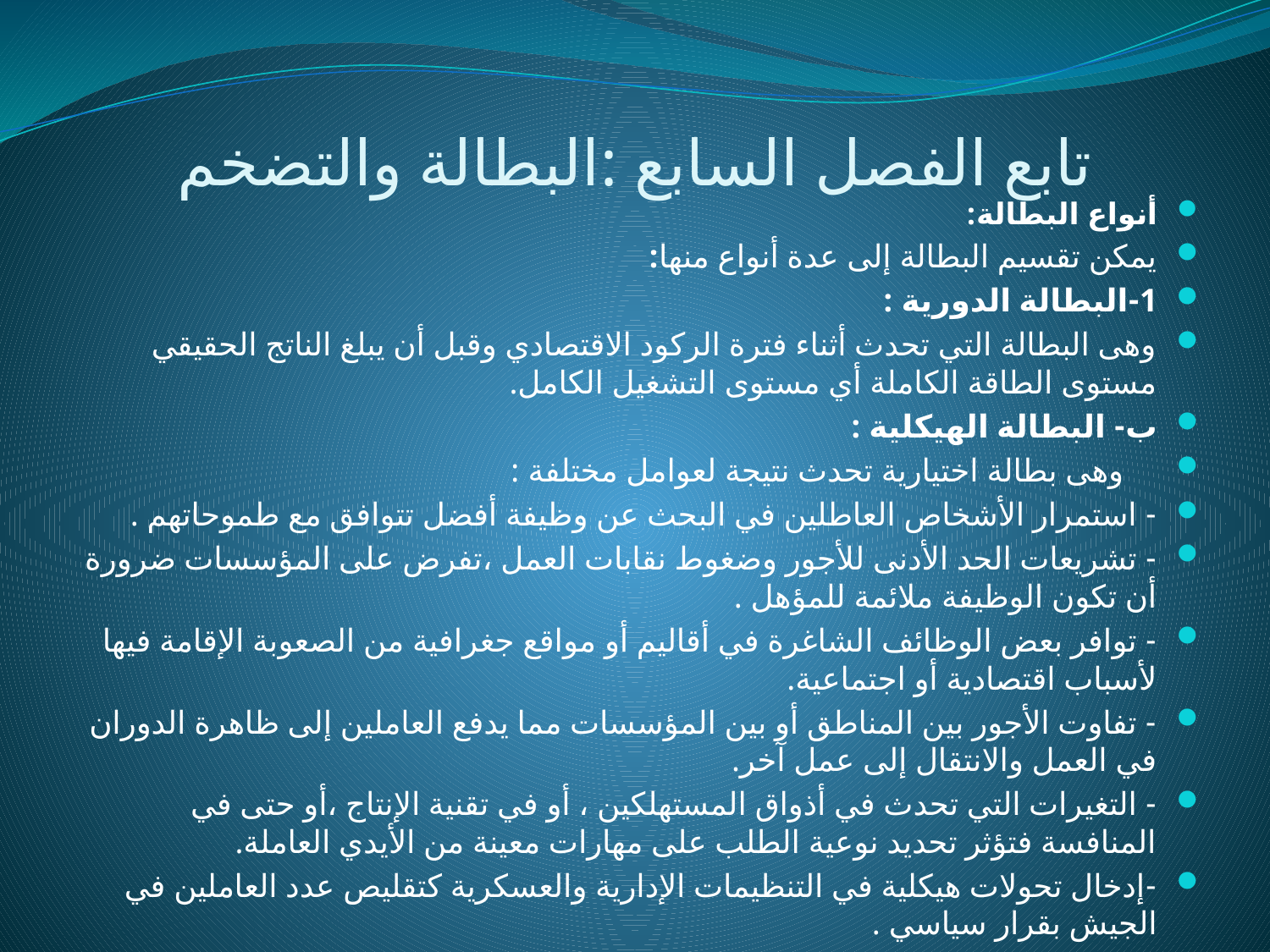

# تابع الفصل السابع :البطالة والتضخم
أنواع البطالة:
يمكن تقسيم البطالة إلى عدة أنواع منها:
1-البطالة الدورية :
وهى البطالة التي تحدث أثناء فترة الركود الاقتصادي وقبل أن يبلغ الناتج الحقيقي مستوى الطاقة الكاملة أي مستوى التشغيل الكامل.
ب- البطالة الهيكلية :
    وهى بطالة اختيارية تحدث نتيجة لعوامل مختلفة :
- استمرار الأشخاص العاطلين في البحث عن وظيفة أفضل تتوافق مع طموحاتهم .
- تشريعات الحد الأدنى للأجور وضغوط نقابات العمل ،تفرض على المؤسسات ضرورة أن تكون الوظيفة ملائمة للمؤهل .
- توافر بعض الوظائف الشاغرة في أقاليم أو مواقع جغرافية من الصعوبة الإقامة فيها لأسباب اقتصادية أو اجتماعية.
- تفاوت الأجور بين المناطق أو بين المؤسسات مما يدفع العاملين إلى ظاهرة الدوران في العمل والانتقال إلى عمل آخر.
- التغيرات التي تحدث في أذواق المستهلكين ، أو في تقنية الإنتاج ،أو حتى في المنافسة فتؤثر تحديد نوعية الطلب على مهارات معينة من الأيدي العاملة.
-إدخال تحولات هيكلية في التنظيمات الإدارية والعسكرية كتقليص عدد العاملين في الجيش بقرار سياسي .